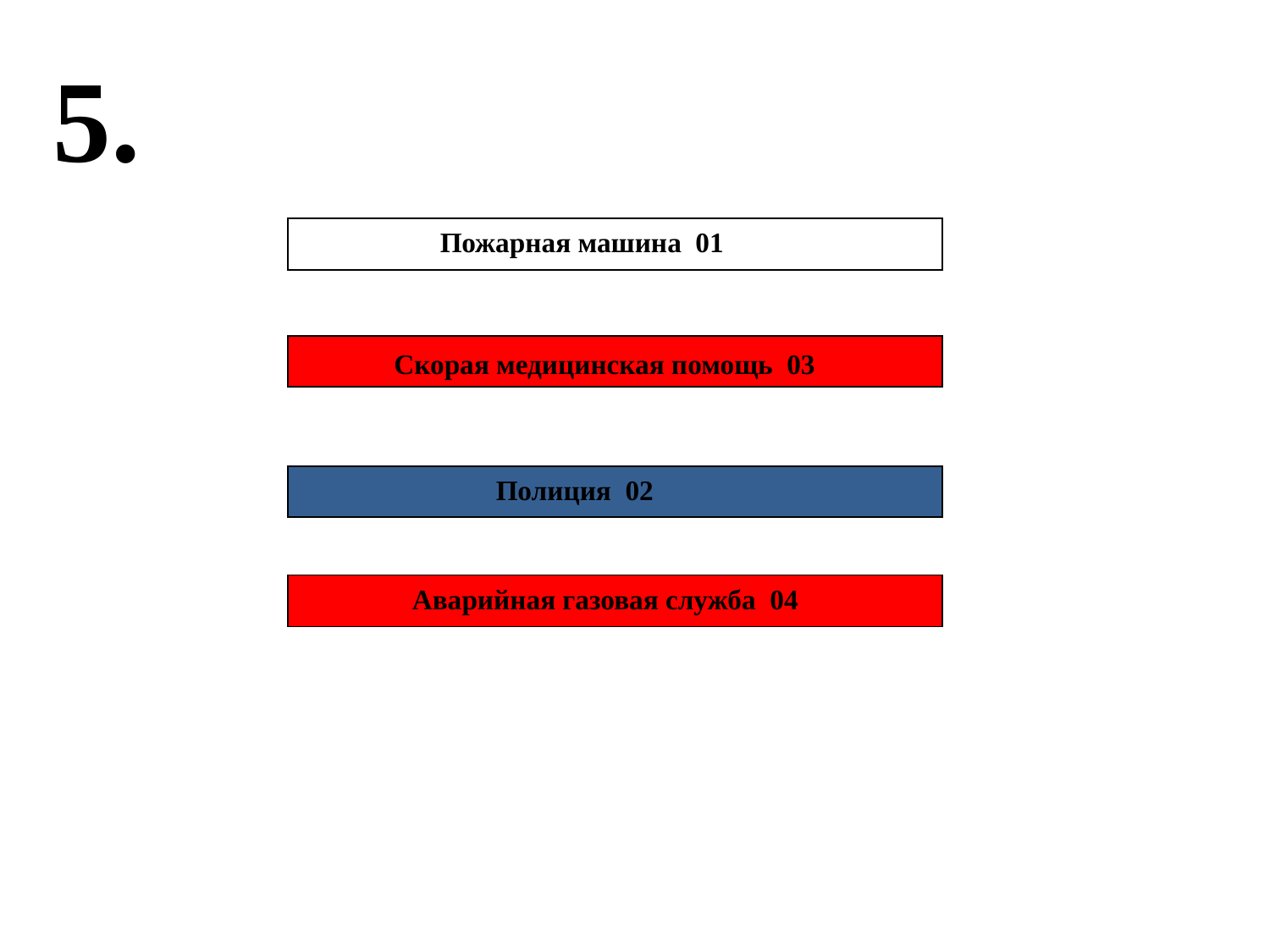

5.
                    Пожарная машина  01
             Скорая медицинская помощь  03
                            Полиция  02
                Аварийная газовая служба  04